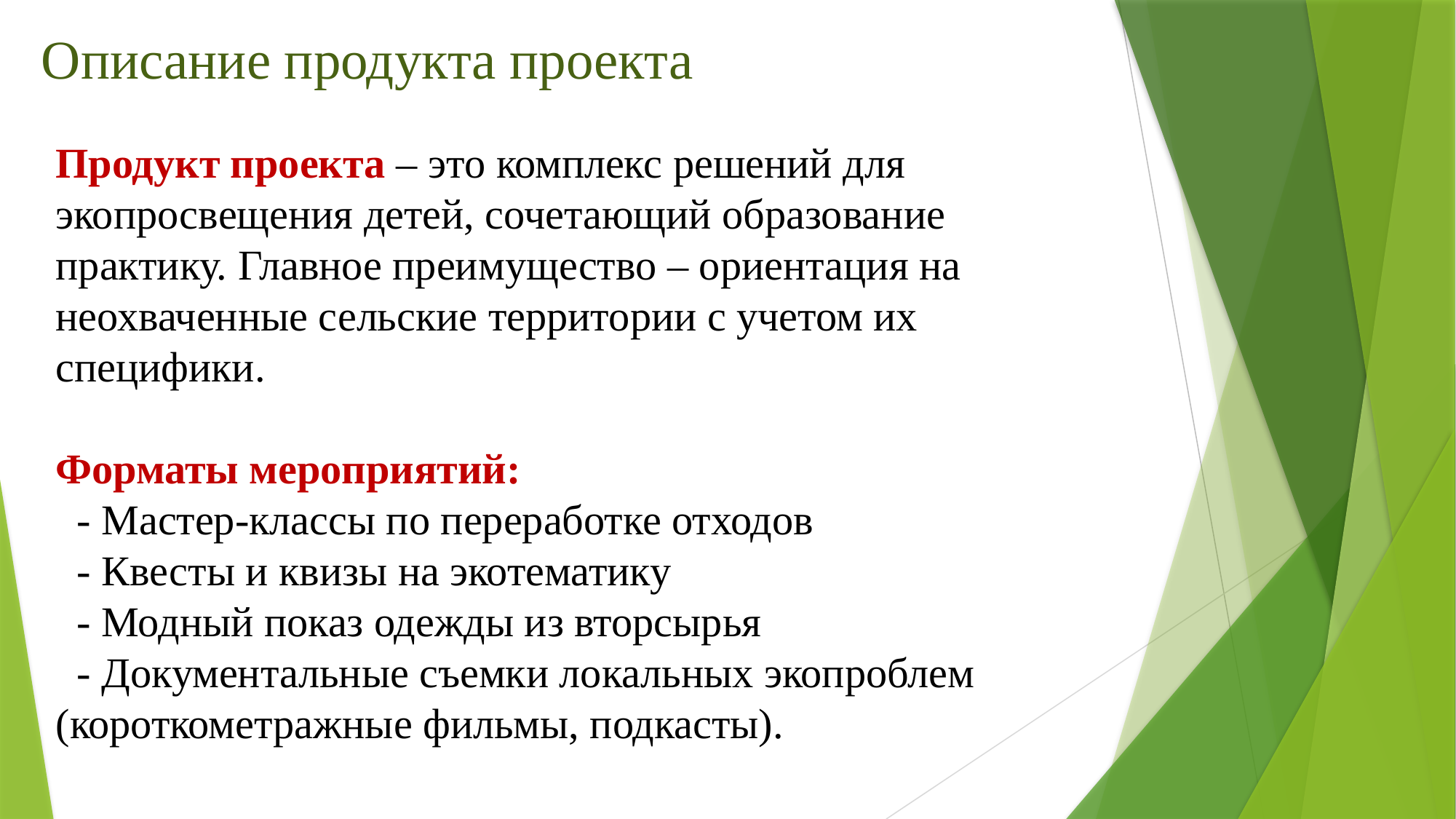

# Описание продукта проекта
Продукт проекта – это комплекс решений для экопросвещения детей, сочетающий образование практику. Главное преимущество – ориентация на неохваченные сельские территории с учетом их специфики.
Форматы мероприятий:
  - Мастер-классы по переработке отходов
  - Квесты и квизы на экотематику
  - Модный показ одежды из вторсырья
  - Документальные съемки локальных экопроблем (короткометражные фильмы, подкасты).